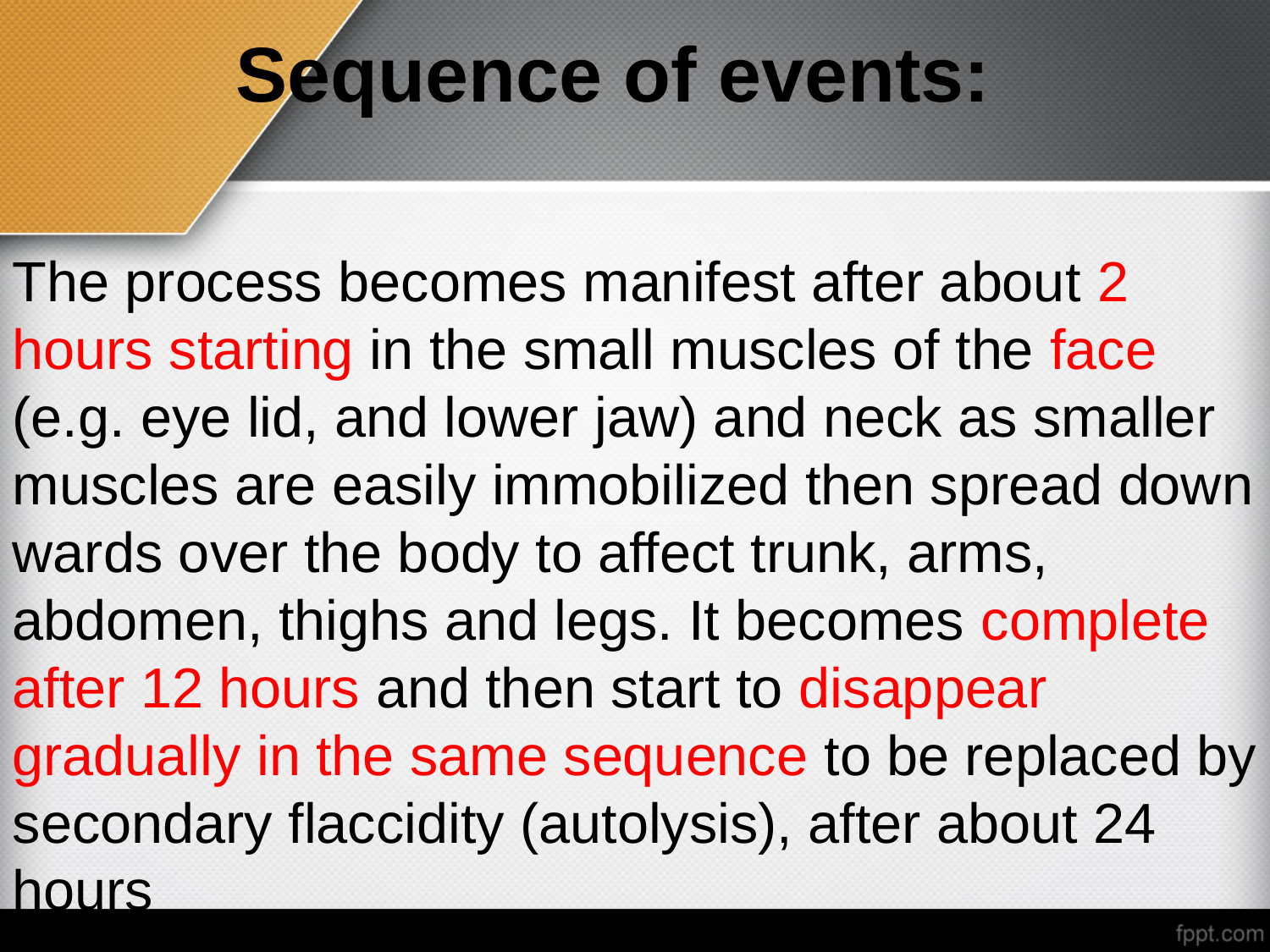

# Sequence of events:
The process becomes manifest after about 2 hours starting in the small muscles of the face (e.g. eye lid, and lower jaw) and neck as smaller muscles are easily immobilized then spread down wards over the body to affect trunk, arms, abdomen, thighs and legs. It becomes complete after 12 hours and then start to disappear gradually in the same sequence to be replaced by secondary flaccidity (autolysis), after about 24 hours